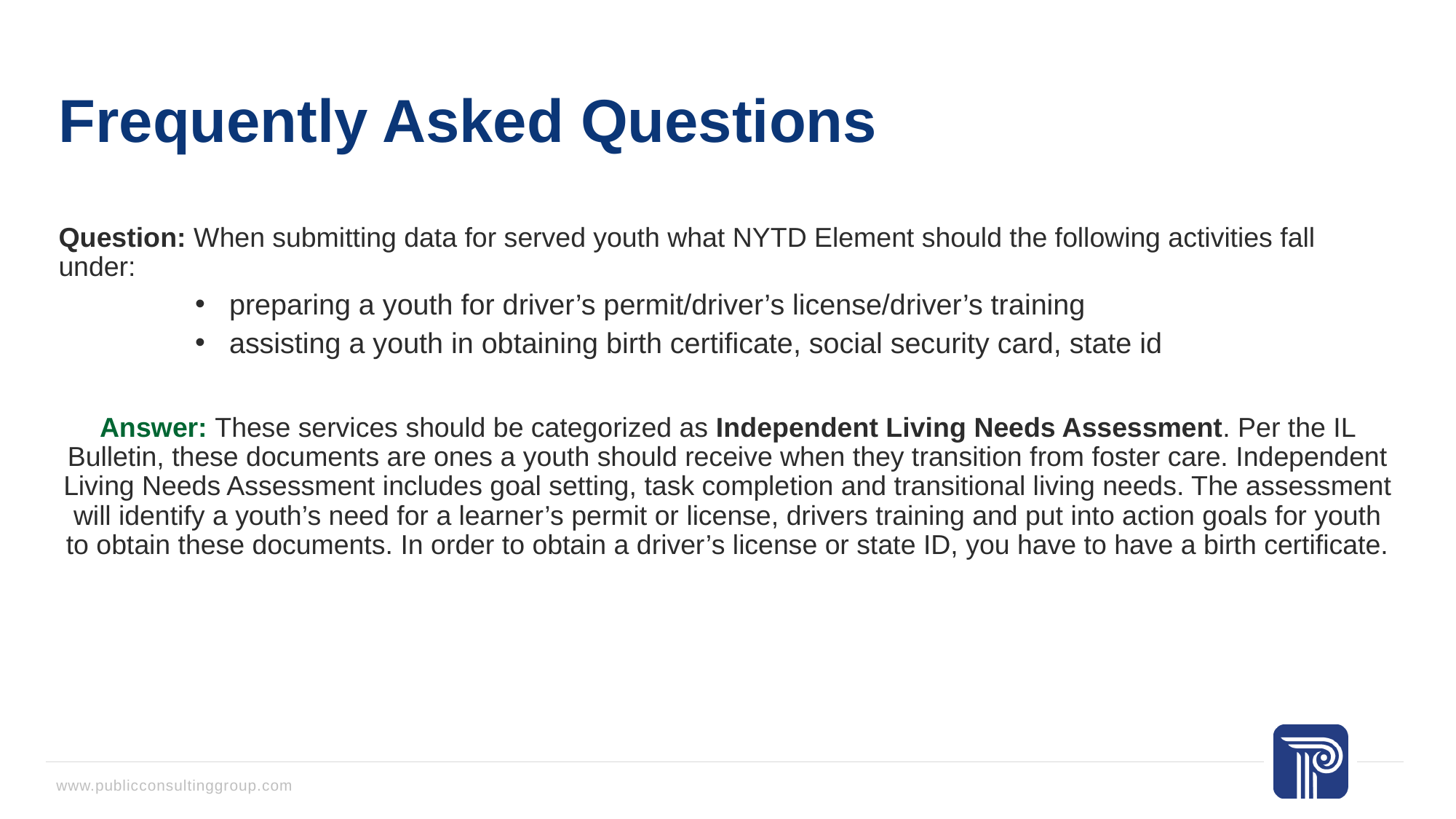

# Frequently Asked Questions
Question: When submitting data for served youth what NYTD Element should the following activities fall under:
preparing a youth for driver’s permit/driver’s license/driver’s training
assisting a youth in obtaining birth certificate, social security card, state id

Answer: These services should be categorized as Independent Living Needs Assessment. Per the IL Bulletin, these documents are ones a youth should receive when they transition from foster care. Independent Living Needs Assessment includes goal setting, task completion and transitional living needs. The assessment will identify a youth’s need for a learner’s permit or license, drivers training and put into action goals for youth to obtain these documents. In order to obtain a driver’s license or state ID, you have to have a birth certificate.